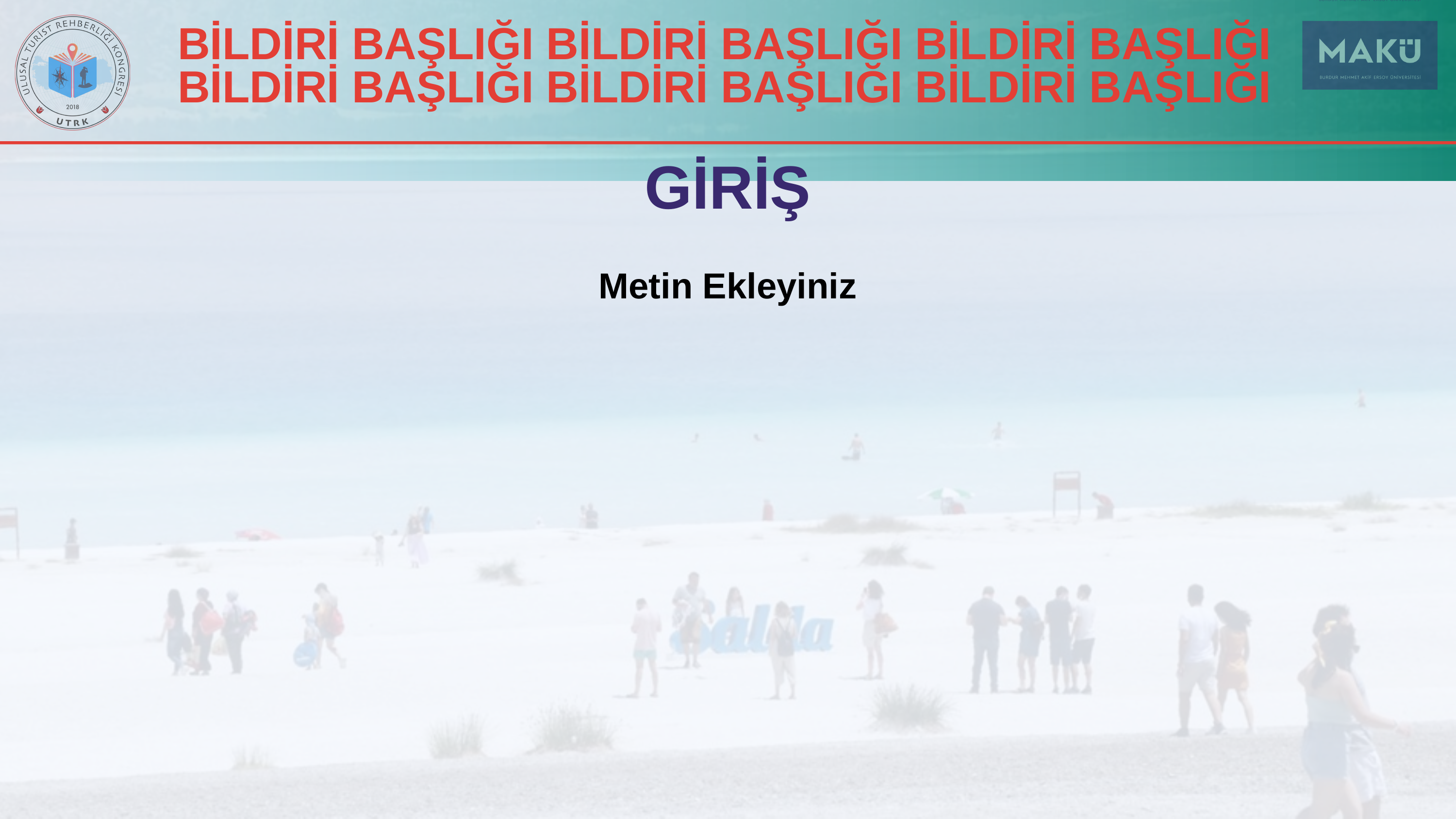

BİLDİRİ BAŞLIĞI BİLDİRİ BAŞLIĞI BİLDİRİ BAŞLIĞI BİLDİRİ BAŞLIĞI BİLDİRİ BAŞLIĞI BİLDİRİ BAŞLIĞI

GİRİŞ
Metin Ekleyiniz